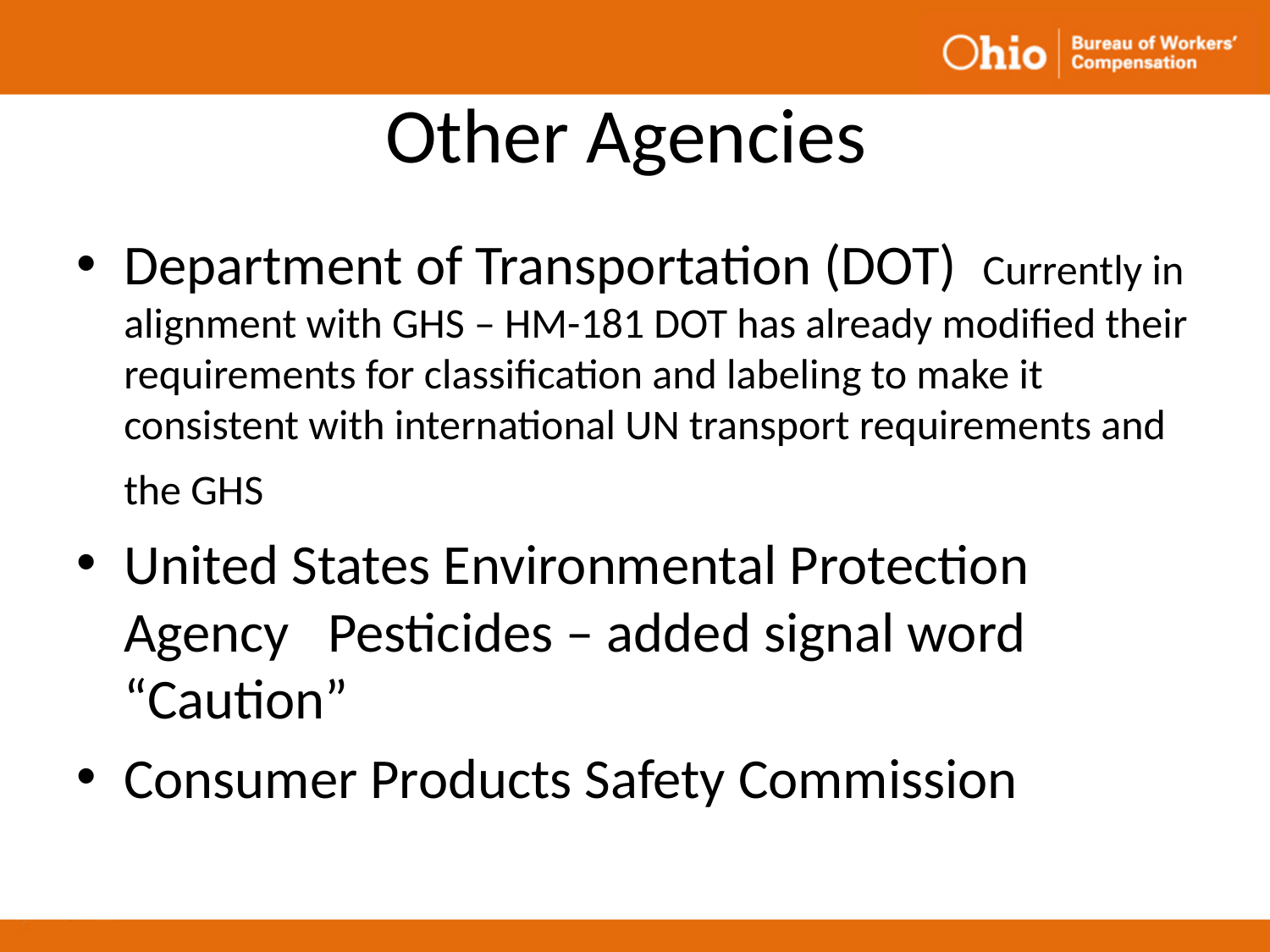

# Other Agencies
Department of Transportation (DOT)  Currently in alignment with GHS – HM-181 DOT has already modified their requirements for classification and labeling to make it consistent with international UN transport requirements and the GHS
United States Environmental Protection Agency   Pesticides – added signal word “Caution”
Consumer Products Safety Commission